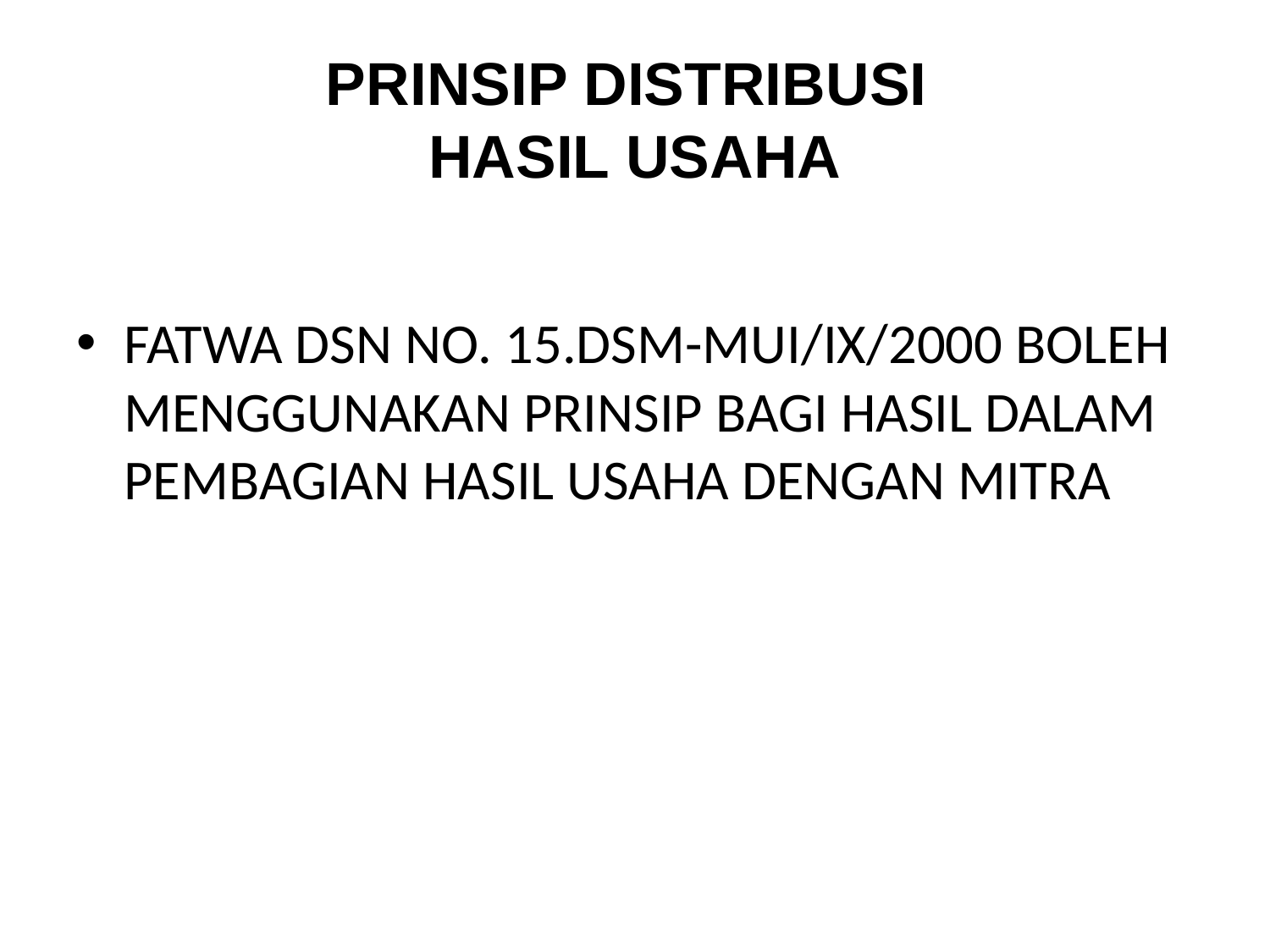

# PRINSIP DISTRIBUSI HASIL USAHA

FATWA DSN NO. 15.DSM-MUI/IX/2000 BOLEH MENGGUNAKAN PRINSIP BAGI HASIL DALAM PEMBAGIAN HASIL USAHA DENGAN MITRA